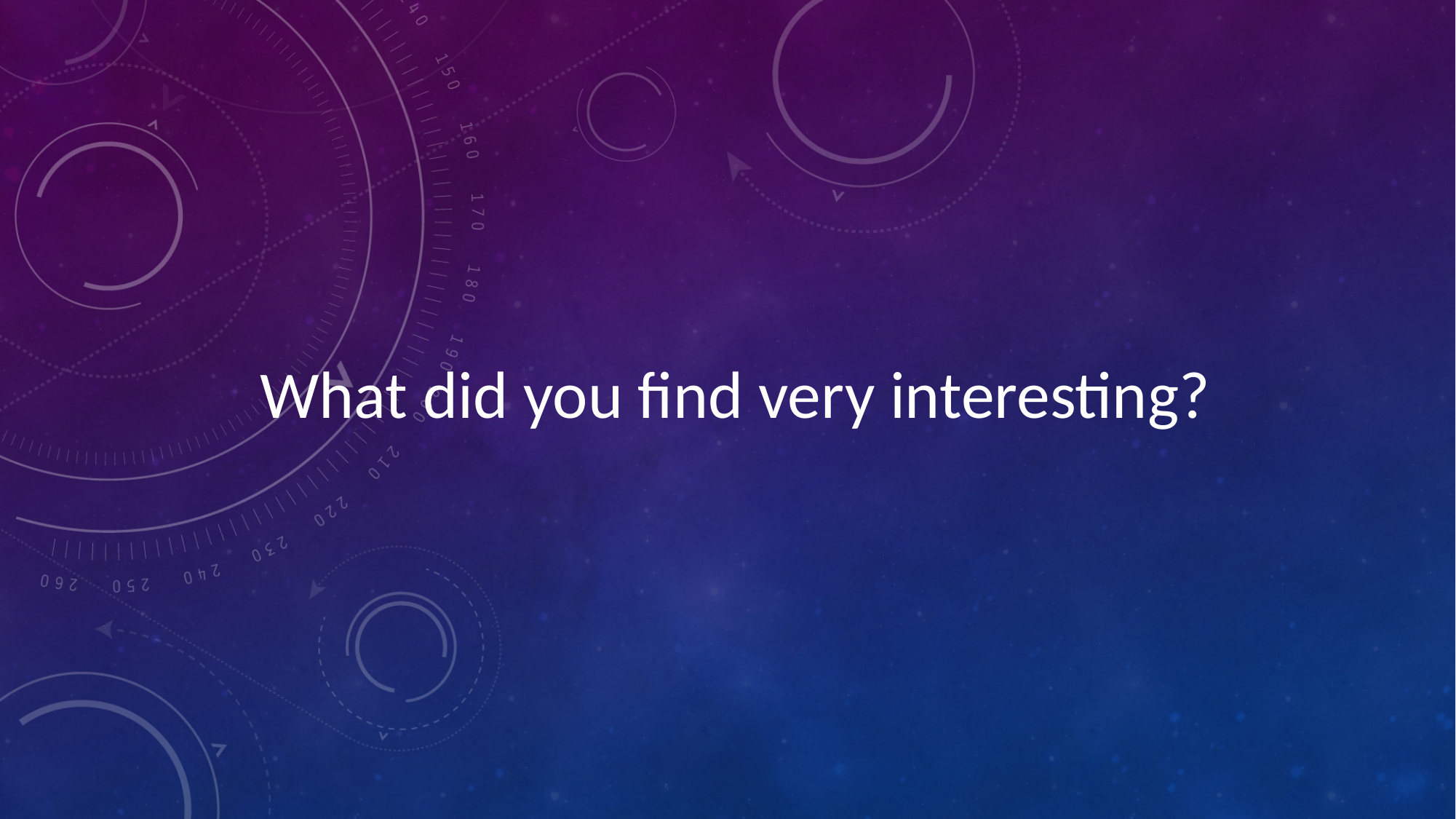

# ﻿What did you find very interesting?